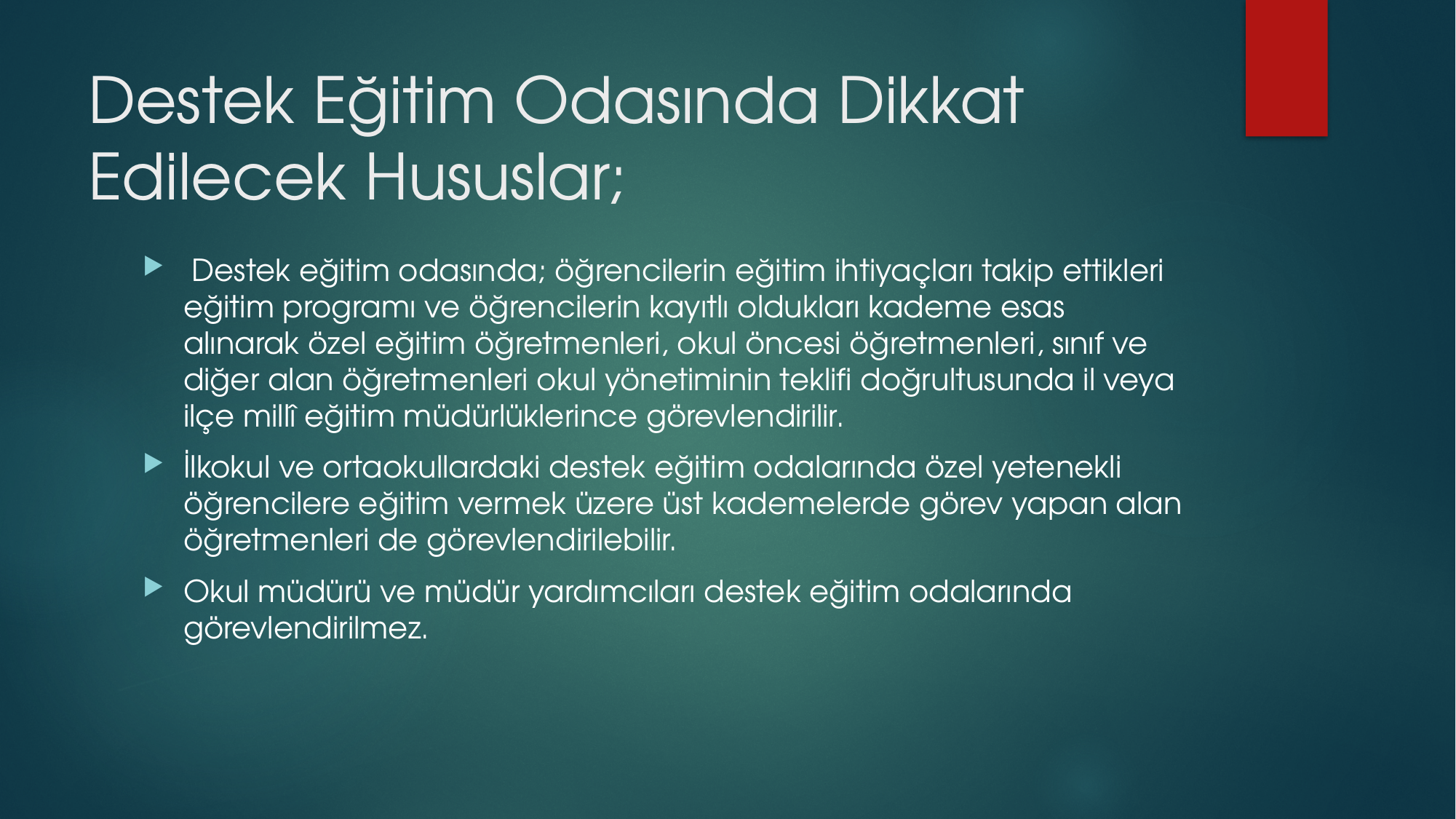

# Destek Eğitim Odasında Dikkat Edilecek Hususlar;
 Destek eğitim odasında; öğrencilerin eğitim ihtiyaçları takip ettikleri eğitim programı ve öğrencilerin kayıtlı oldukları kademe esas alınarak özel eğitim öğretmenleri, okul öncesi öğretmenleri, sınıf ve diğer alan öğretmenleri okul yönetiminin teklifi doğrultusunda il veya ilçe millî eğitim müdürlüklerince görevlendirilir.
İlkokul ve ortaokullardaki destek eğitim odalarında özel yetenekli öğrencilere eğitim vermek üzere üst kademelerde görev yapan alan öğretmenleri de görevlendirilebilir.
Okul müdürü ve müdür yardımcıları destek eğitim odalarında görevlendirilmez.